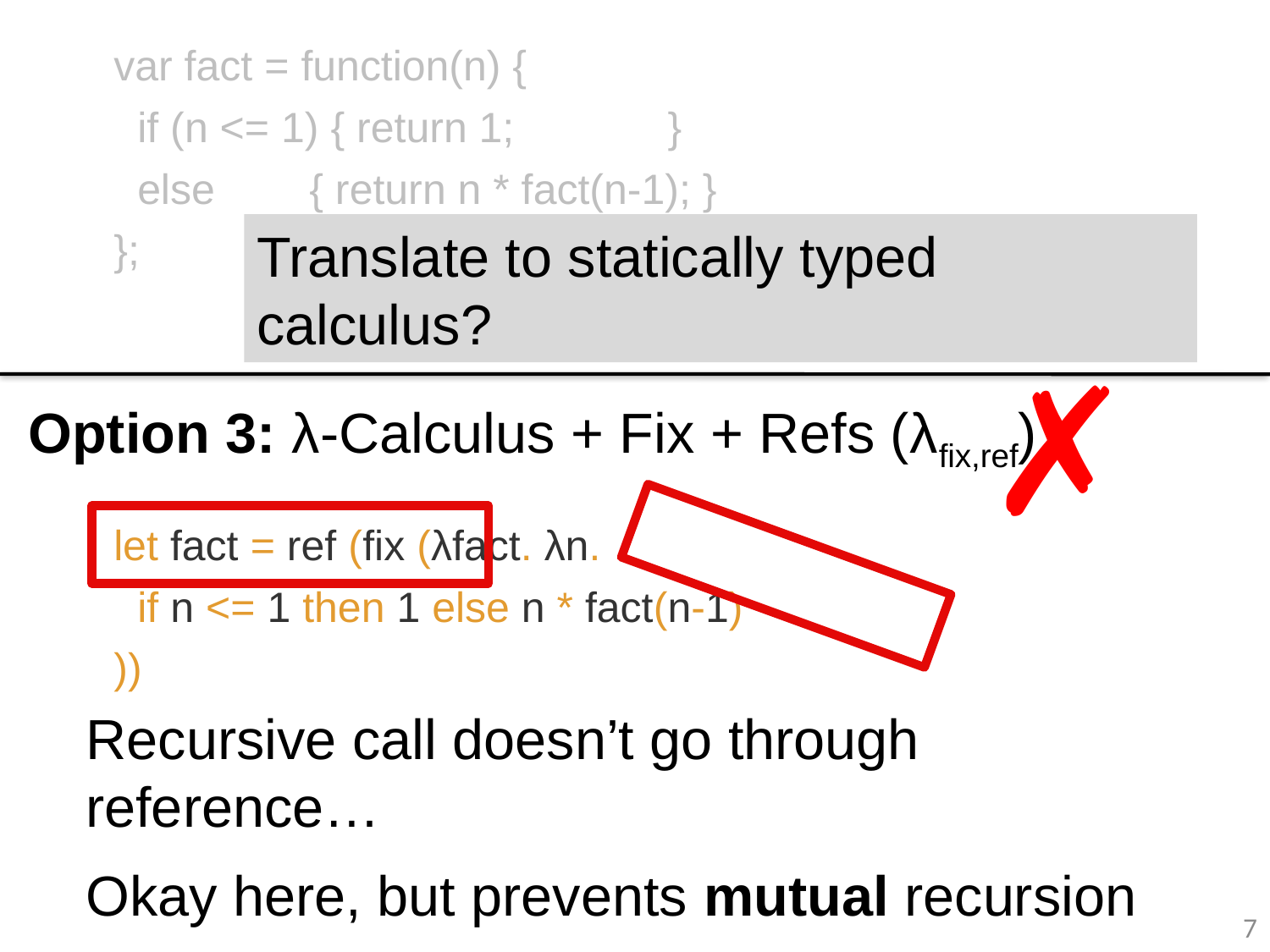

var fact = function(n) {
  if (n <= 1) { return 1;             }
  else        { return n * fact(n-1); }
};
Translate to statically typed calculus?
 Option 3: λ-Calculus + Fix + Refs (λfix,ref)
✗

let fact = ref (fix (λfact. λn.
  if n <= 1 then 1 else n * fact(n-1)
))

Recursive call doesn’t go through reference…
Okay here, but prevents mutual recursion
7